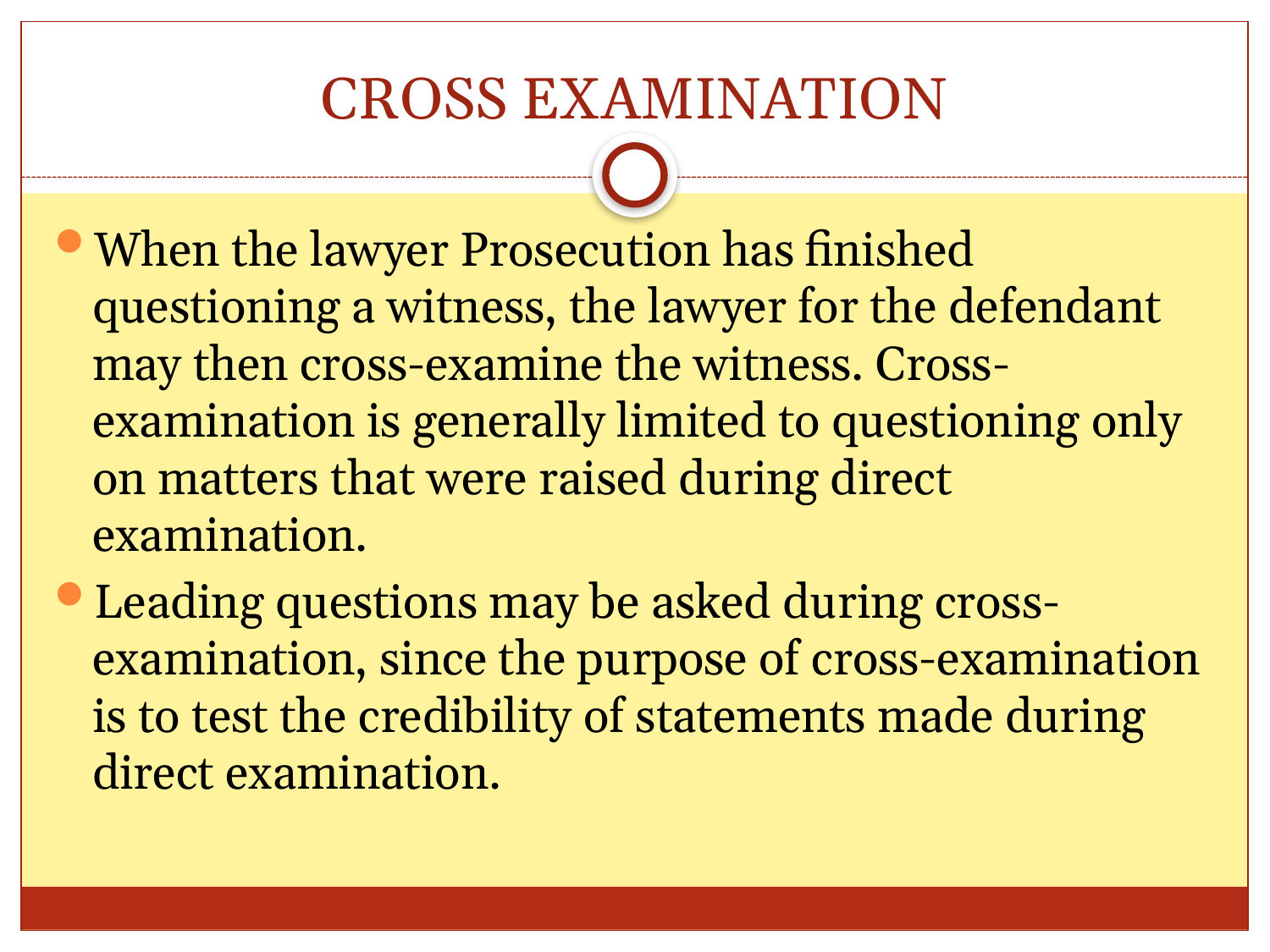

# CROSS EXAMINATION
When the lawyer Prosecution has finished questioning a witness, the lawyer for the defendant may then cross-examine the witness. Cross-examination is generally limited to questioning only on matters that were raised during direct examination.
Leading questions may be asked during cross-examination, since the purpose of cross-examination is to test the credibility of statements made during direct examination.